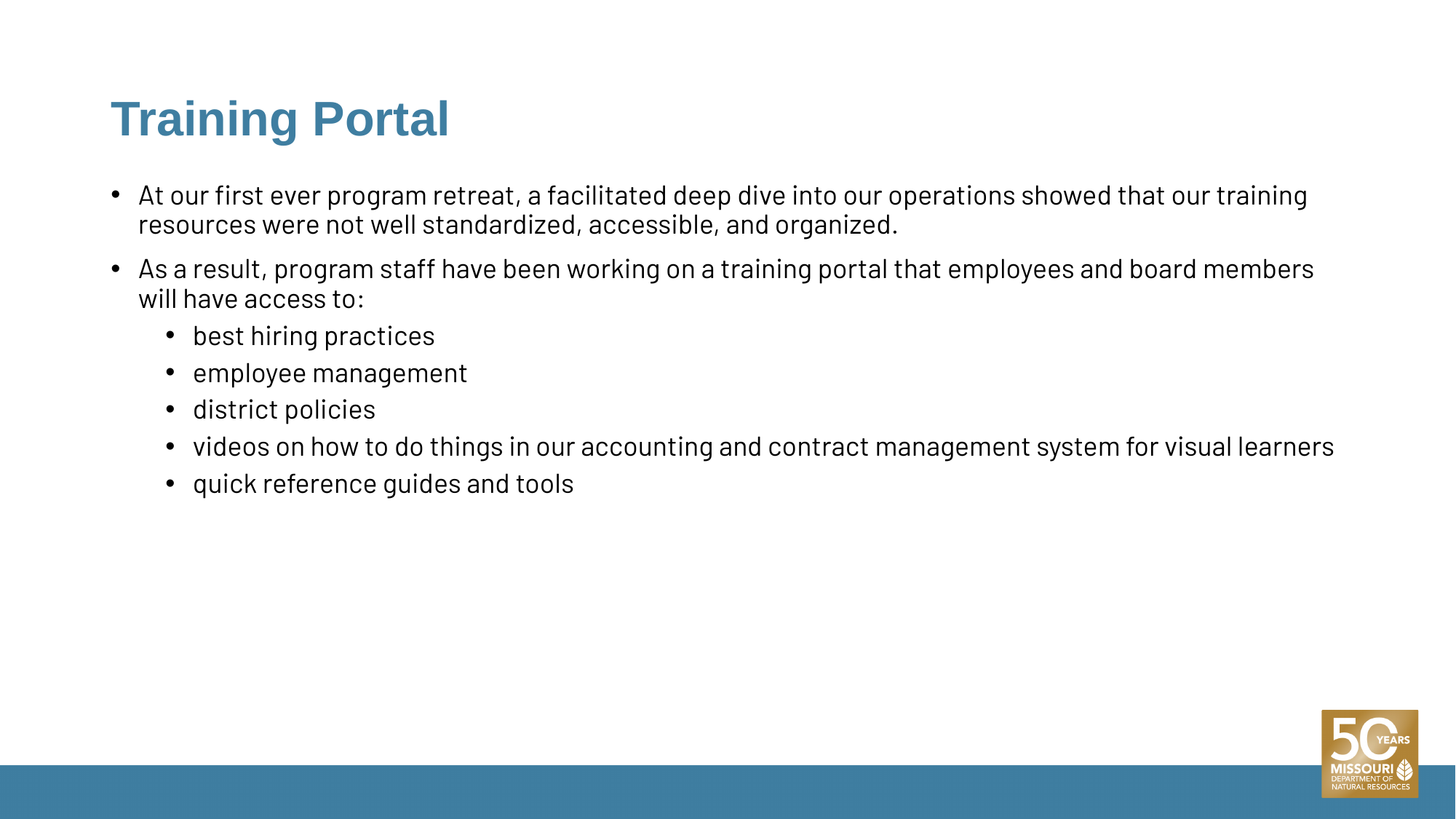

# Training Portal
At our first ever program retreat, a facilitated deep dive into our operations showed that our training resources were not well standardized, accessible, and organized.
As a result, program staff have been working on a training portal that employees and board members will have access to:
best hiring practices
employee management
district policies
videos on how to do things in our accounting and contract management system for visual learners
quick reference guides and tools